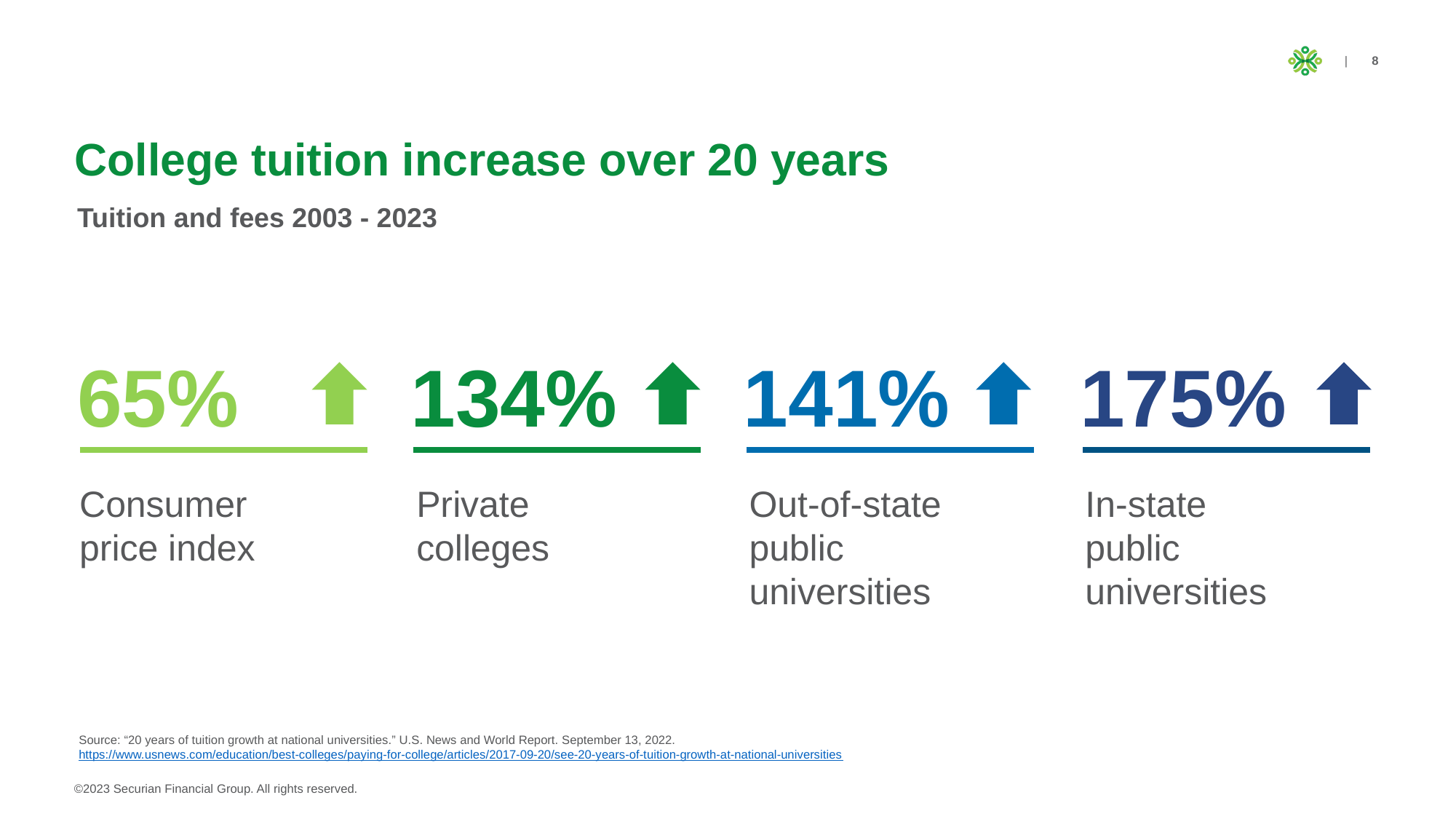

# College tuition increase over 20 years
Tuition and fees 2003 - 2023
175%
141%
65%
134%

Consumer
price index
Private
colleges
Out-of-state public universities
In-state
public universities

Source: “20 years of tuition growth at national universities.” U.S. News and World Report. September 13, 2022.
https://www.usnews.com/education/best-colleges/paying-for-college/articles/2017-09-20/see-20-years-of-tuition-growth-at-national-universities

©2023 Securian Financial Group. All rights reserved.